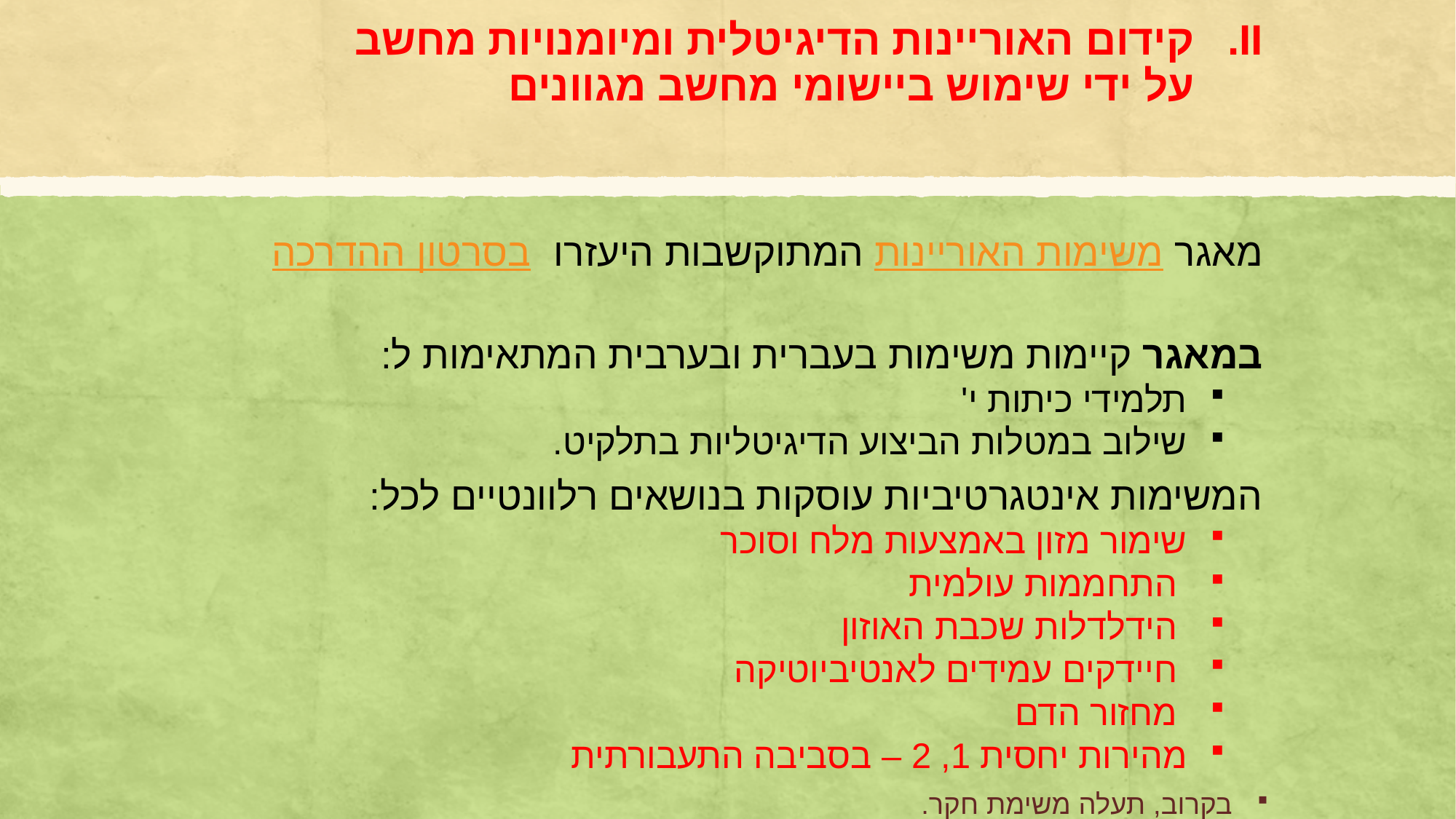

# קידום האוריינות הדיגיטלית ומיומנויות מחשב על ידי שימוש ביישומי מחשב מגוונים
מאגר משימות האוריינות המתוקשבות היעזרו  בסרטון ההדרכה
במאגר קיימות משימות בעברית ובערבית המתאימות ל:
תלמידי כיתות י'
שילוב במטלות הביצוע הדיגיטליות בתלקיט.
המשימות אינטגרטיביות עוסקות בנושאים רלוונטיים לכל:
שימור מזון באמצעות מלח וסוכר
 התחממות עולמית
 הידלדלות שכבת האוזון
 חיידקים עמידים לאנטיביוטיקה
 מחזור הדם
מהירות יחסית 1, 2 – בסביבה התעבורתית
בקרוב, תעלה משימת חקר.